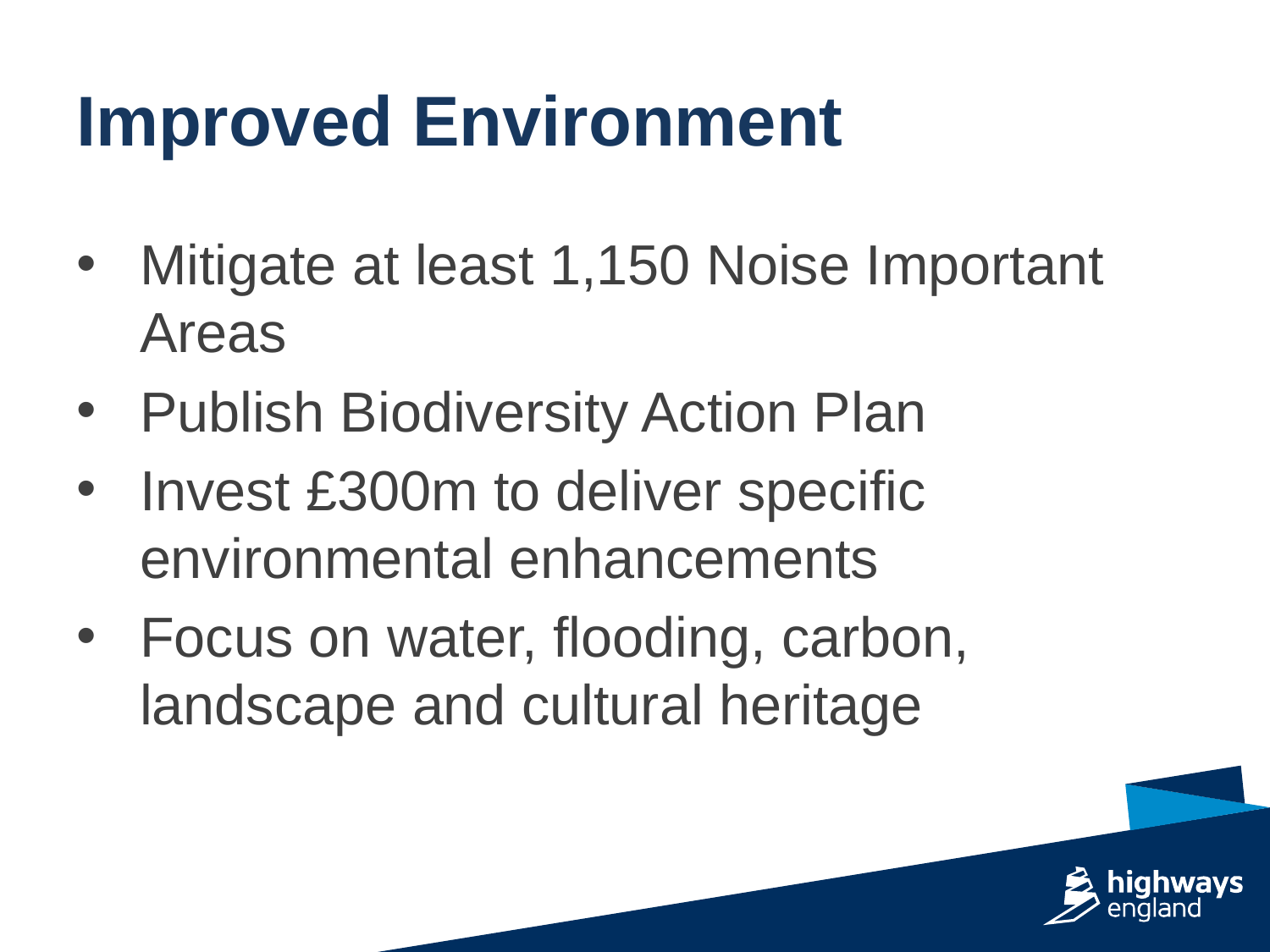

# Improved Environment
Mitigate at least 1,150 Noise Important Areas
Publish Biodiversity Action Plan
Invest £300m to deliver specific environmental enhancements
Focus on water, flooding, carbon, landscape and cultural heritage